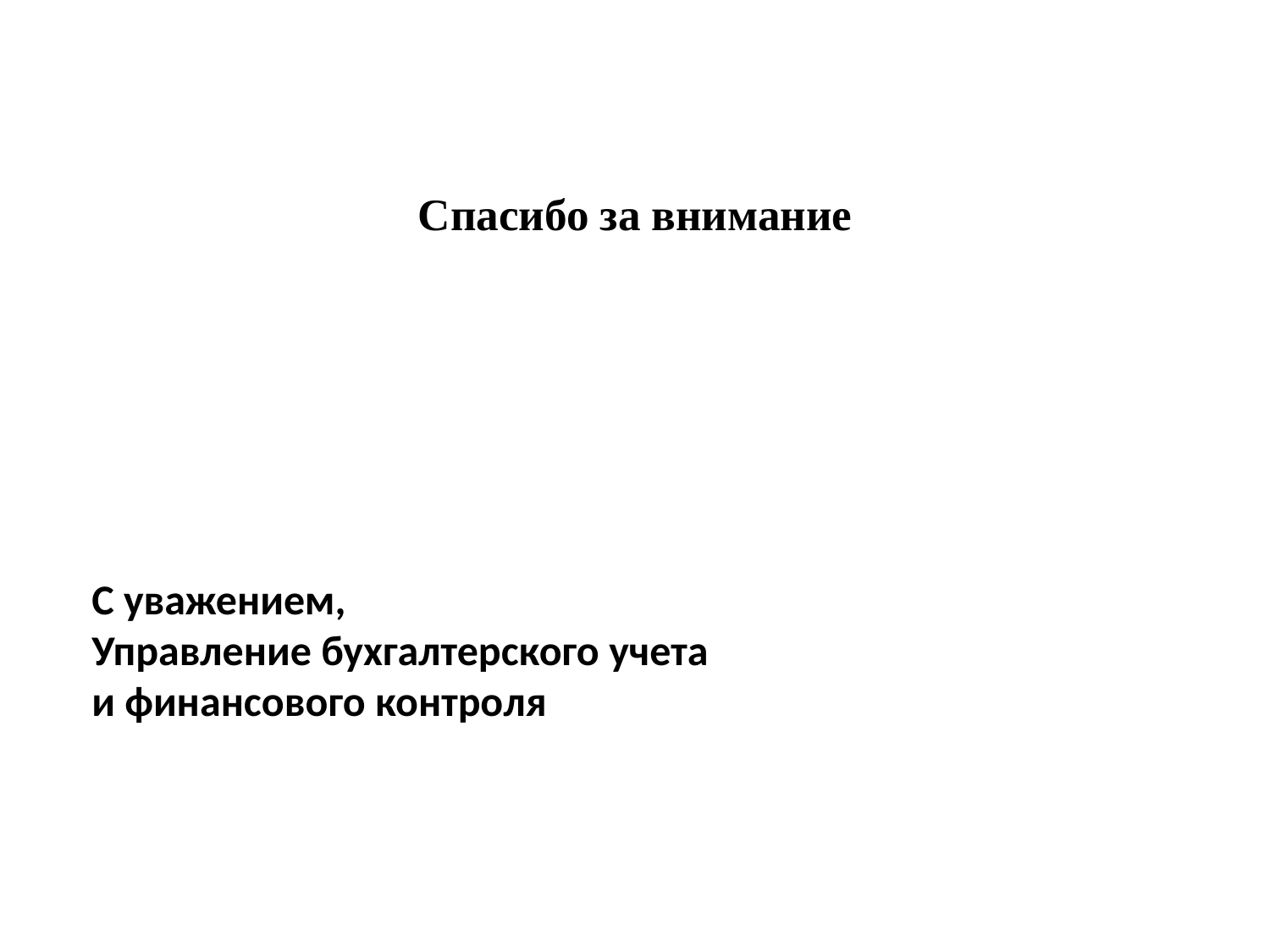

# Спасибо за внимание
С уважением,
Управление бухгалтерского учета
и финансового контроля